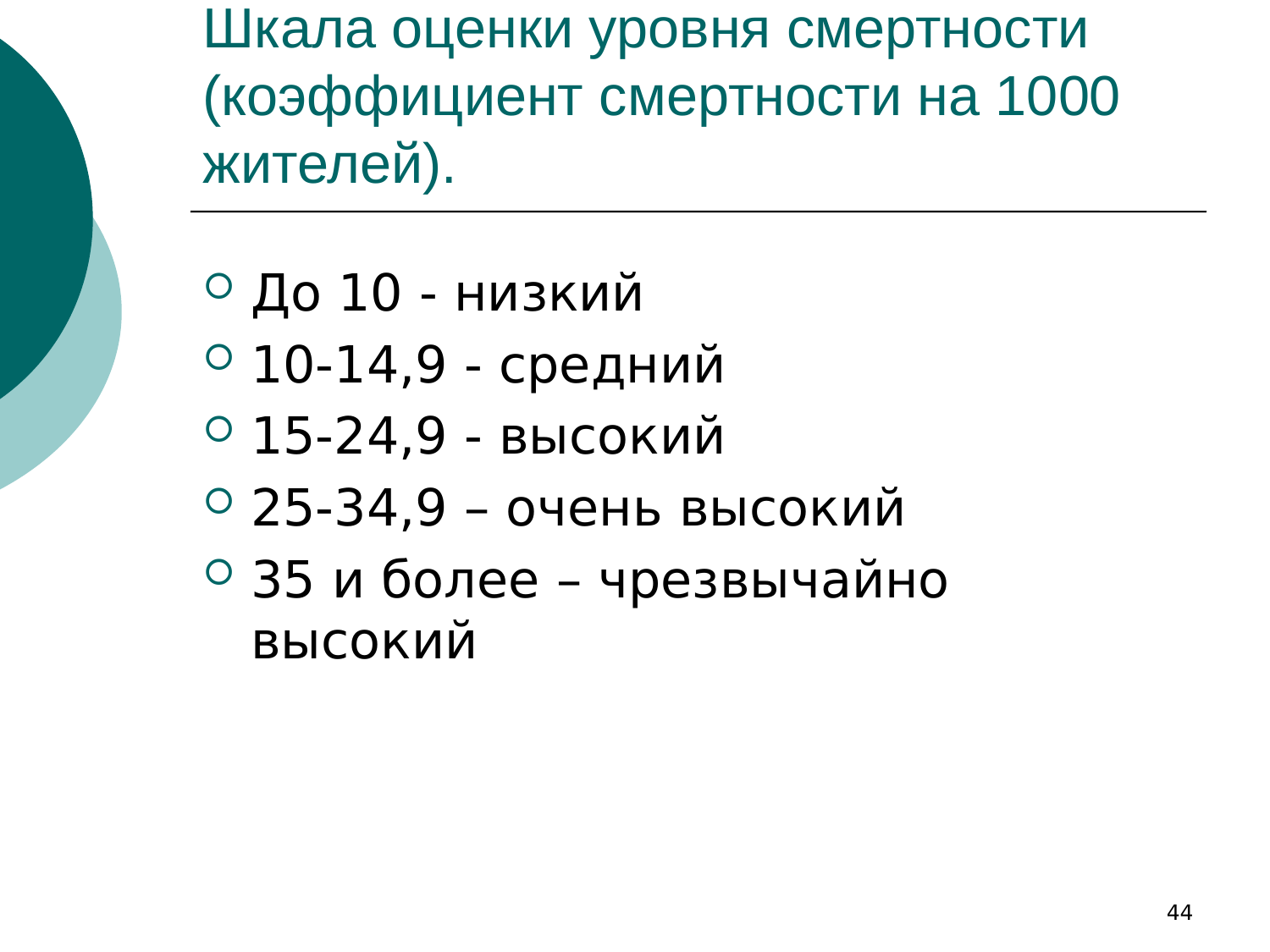

# Шкала оценки уровня смертности (коэффициент смертности на 1000 жителей).
До 10 - низкий
10-14,9 - средний
15-24,9 - высокий
25-34,9 – очень высокий
35 и более – чрезвычайно высокий
44